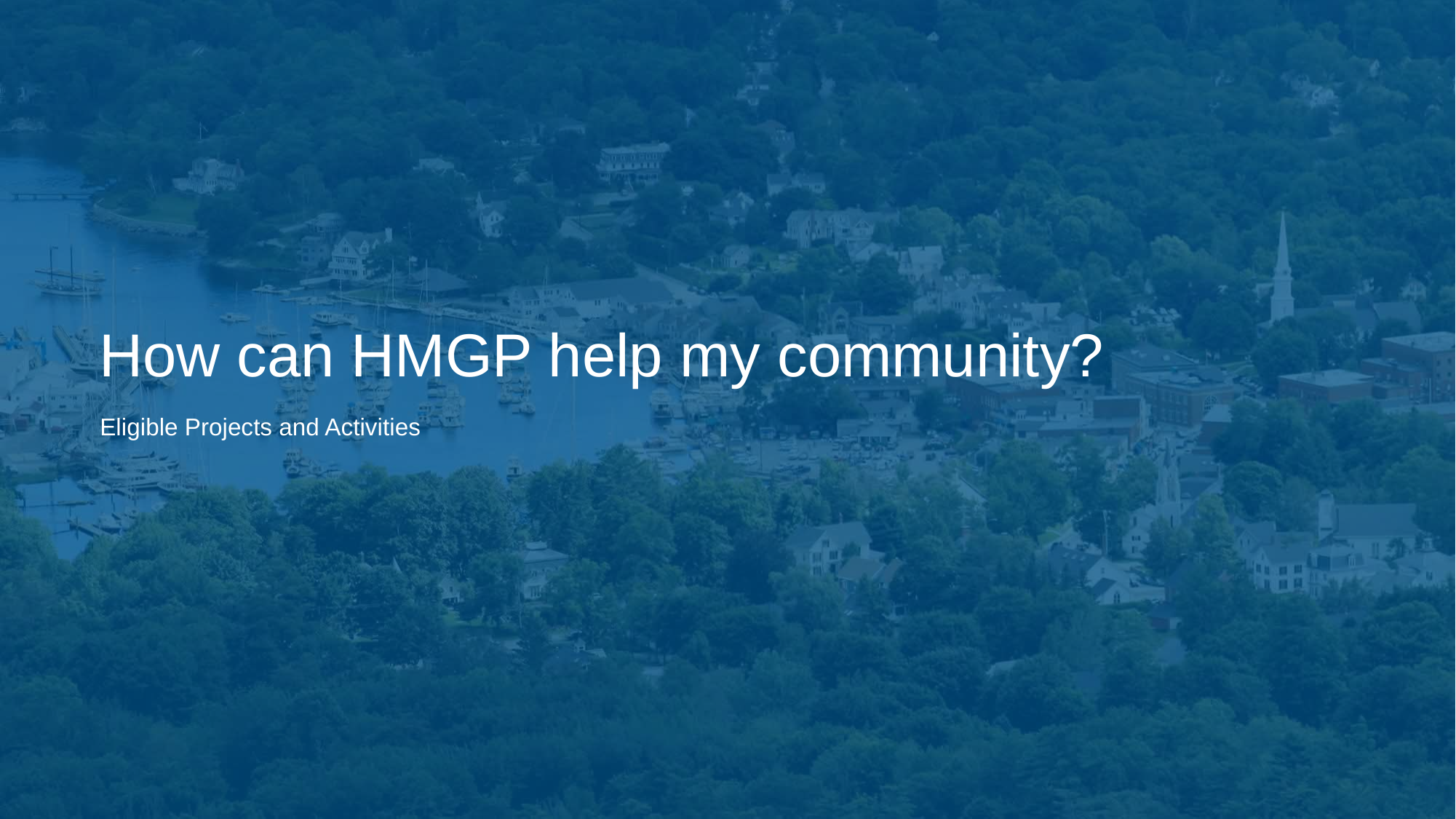

# How can HMGP help my community?
Eligible Projects and Activities